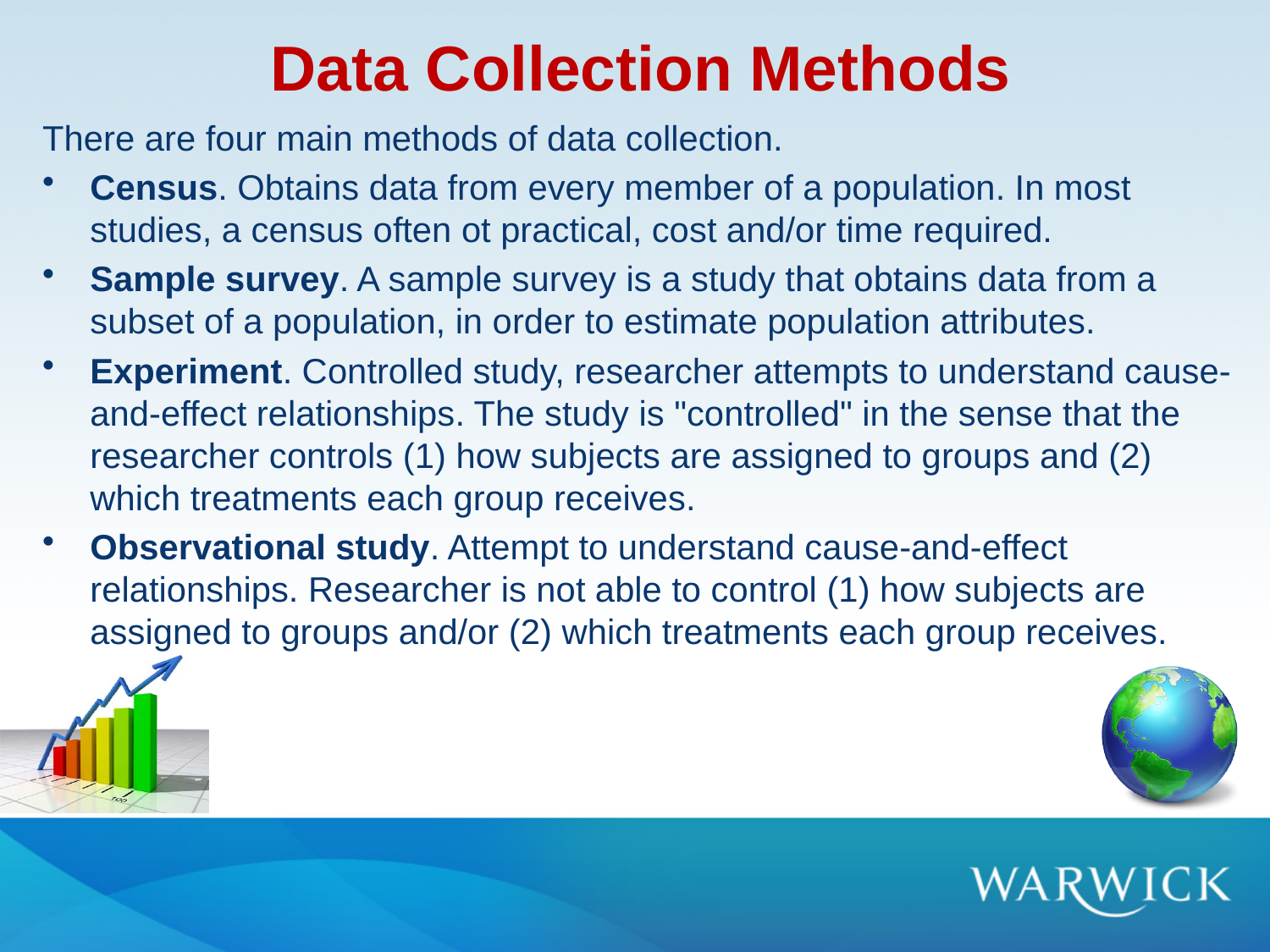

# Data Collection Methods
There are four main methods of data collection.
Census. Obtains data from every member of a population. In most studies, a census often ot practical, cost and/or time required.
Sample survey. A sample survey is a study that obtains data from a subset of a population, in order to estimate population attributes.
Experiment. Controlled study, researcher attempts to understand cause-and-effect relationships. The study is "controlled" in the sense that the researcher controls (1) how subjects are assigned to groups and (2) which treatments each group receives.
Observational study. Attempt to understand cause-and-effect relationships. Researcher is not able to control (1) how subjects are assigned to groups and/or (2) which treatments each group receives.